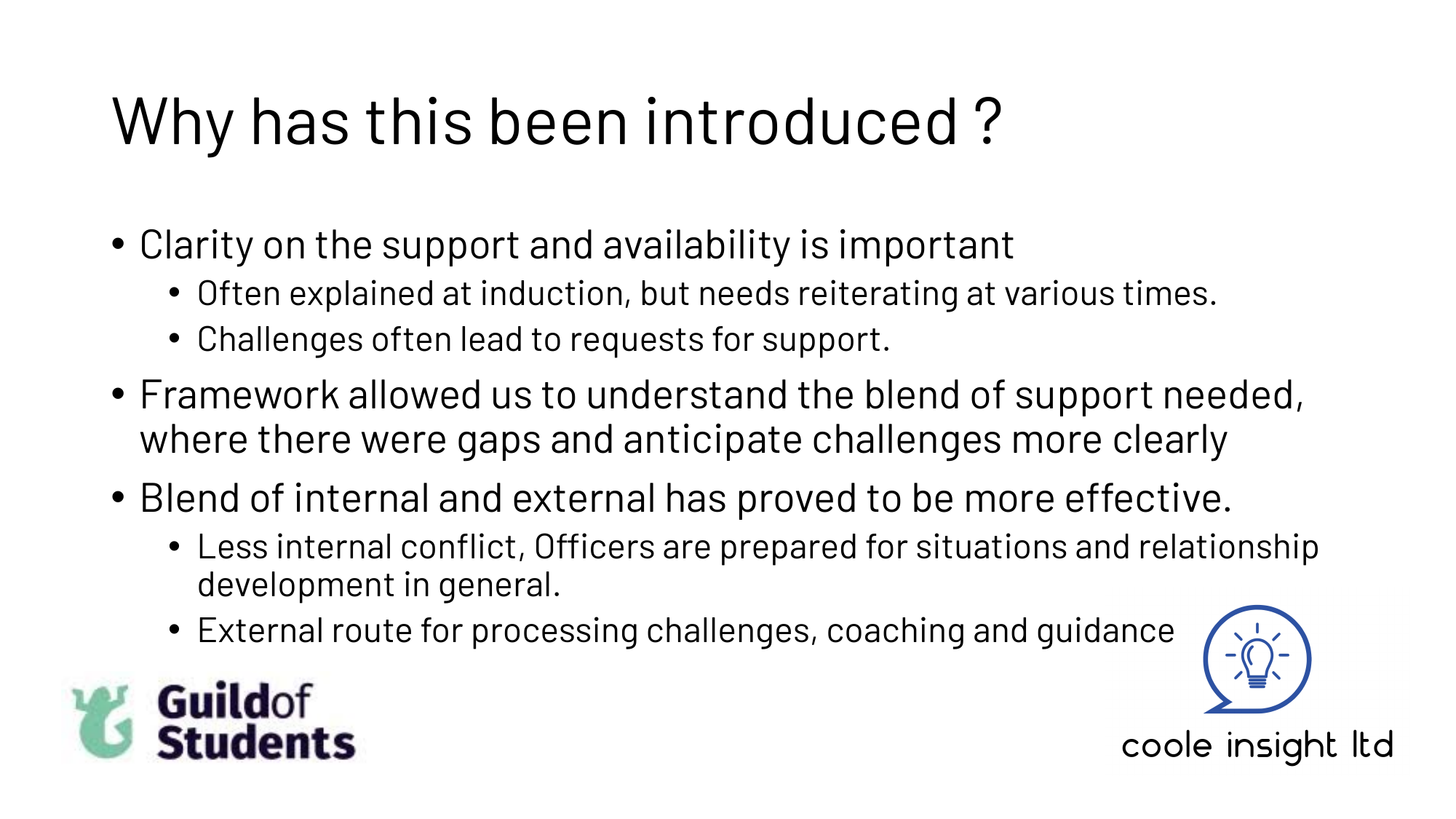

# Why has this been introduced ?
Clarity on the support and availability is important
Often explained at induction, but needs reiterating at various times.
Challenges often lead to requests for support.
Framework allowed us to understand the blend of support needed, where there were gaps and anticipate challenges more clearly
Blend of internal and external has proved to be more effective.
Less internal conflict, Officers are prepared for situations and relationship development in general.
External route for processing challenges, coaching and guidance